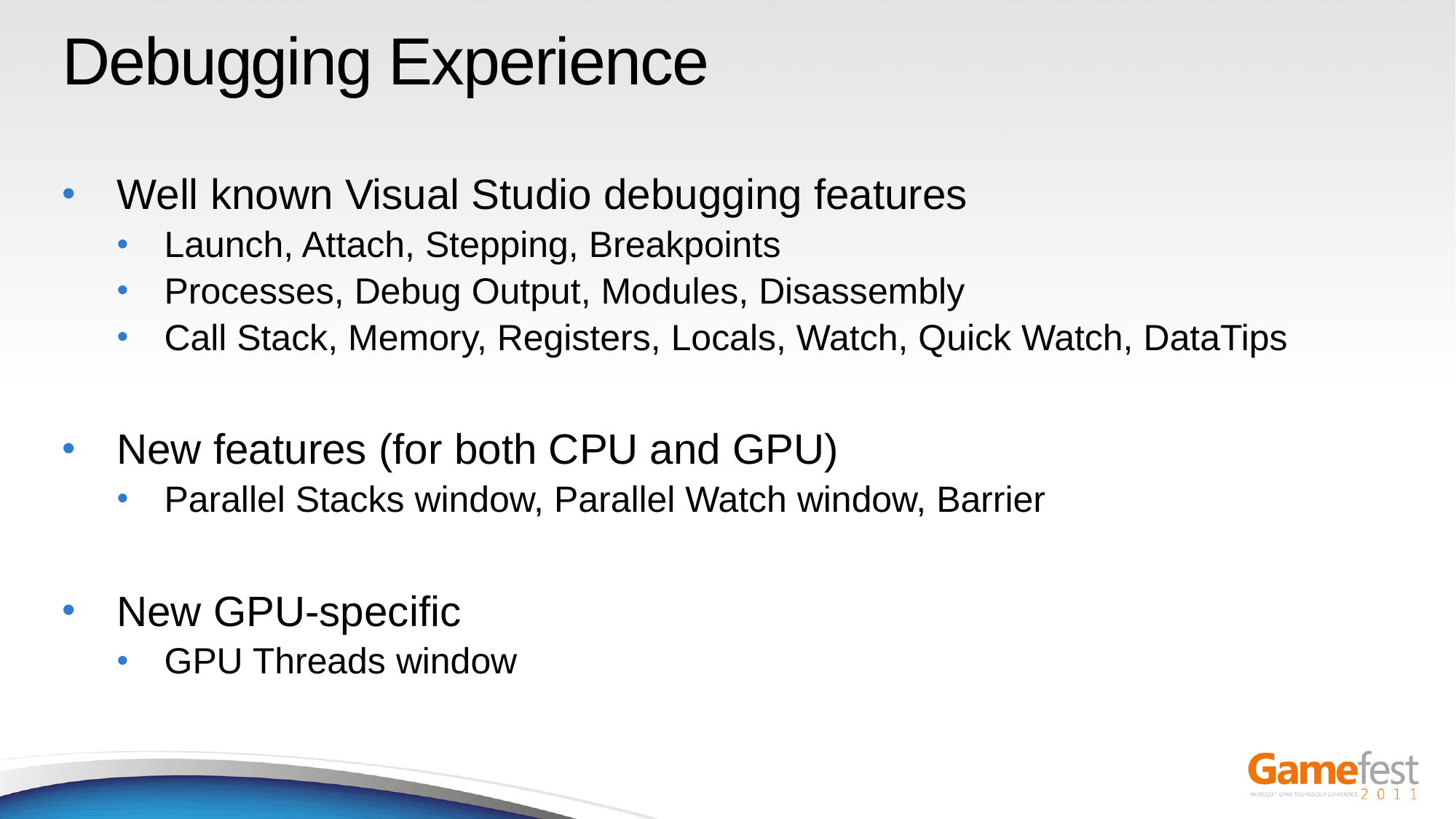

# Debugging Experience
Well known Visual Studio debugging features
Launch, Attach, Stepping, Breakpoints
Processes, Debug Output, Modules, Disassembly
Call Stack, Memory, Registers, Locals, Watch, Quick Watch, DataTips

New features (for both CPU and GPU)
Parallel Stacks window, Parallel Watch window, Barrier

New GPU-specific
GPU Threads window